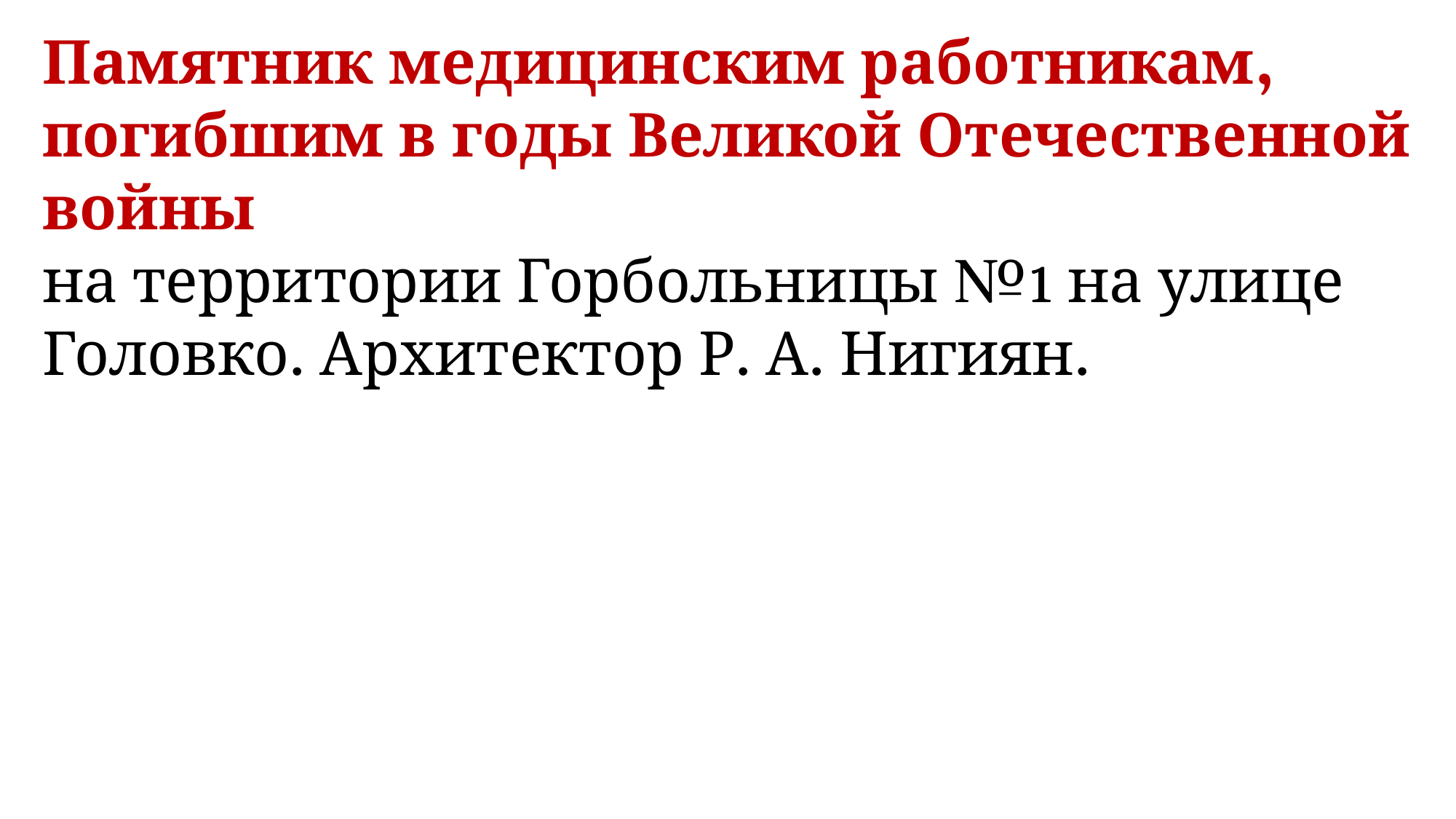

Памятник медицинским работникам, погибшим в годы Великой Отечественной войны
на территории Горбольницы №1 на улице Головко. Архитектор Р. А. Нигиян.